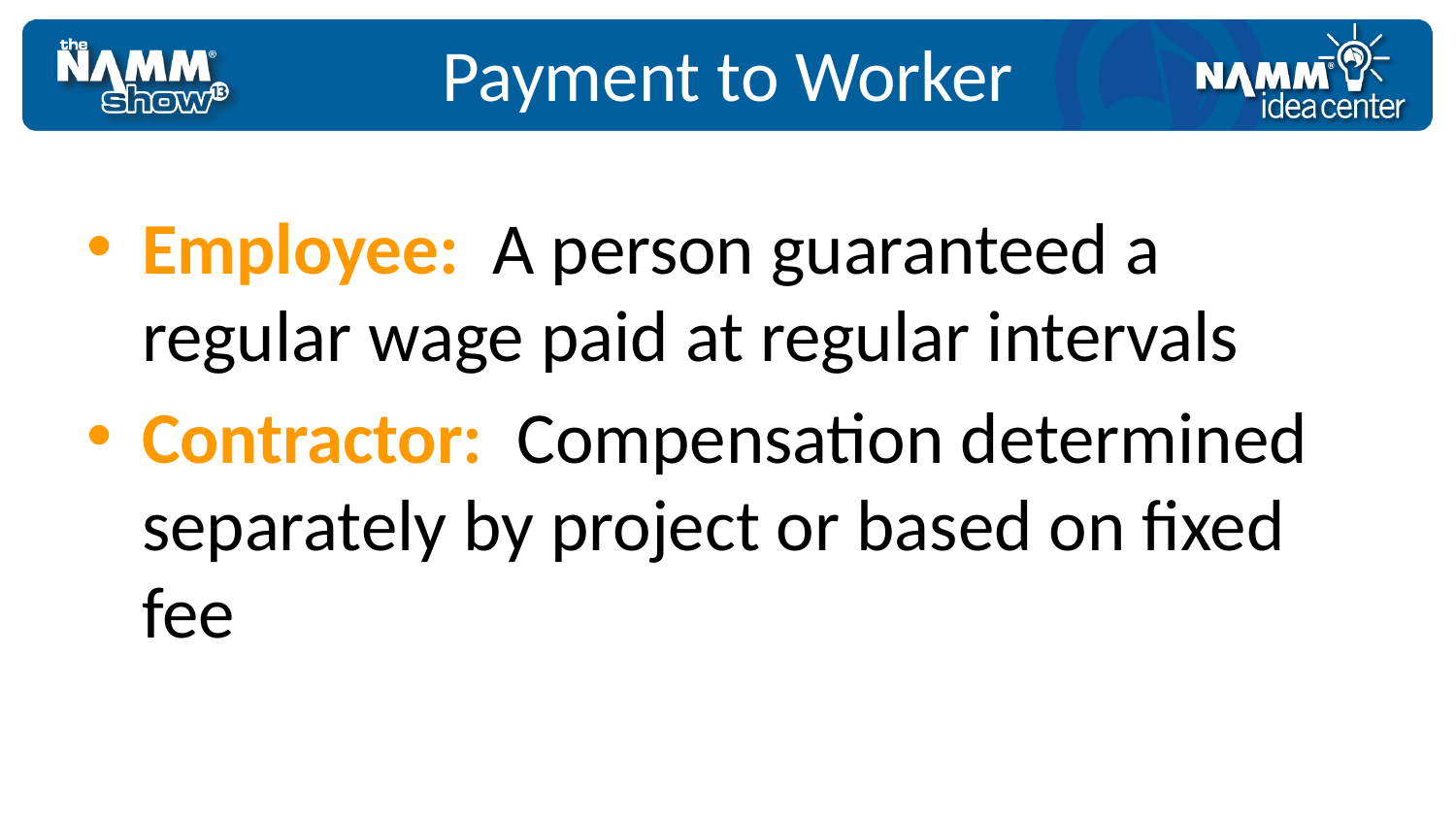

Payment to Worker
Employee:  A person guaranteed a regular wage paid at regular intervals
Contractor:  Compensation determined separately by project or based on fixed fee